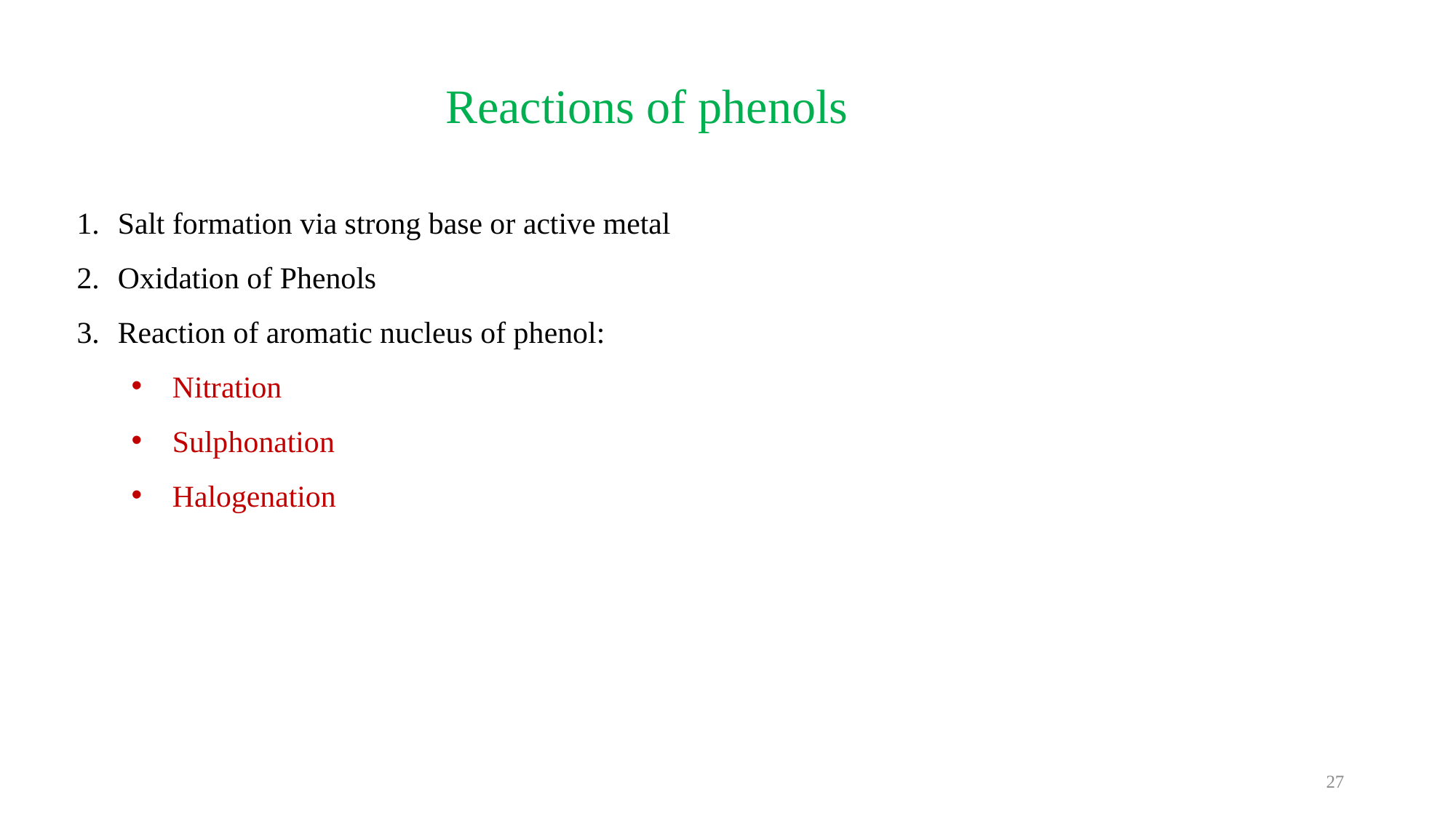

# Reactions of phenols
Salt formation via strong base or active metal
Oxidation of Phenols
Reaction of aromatic nucleus of phenol:
Nitration
Sulphonation
Halogenation
27